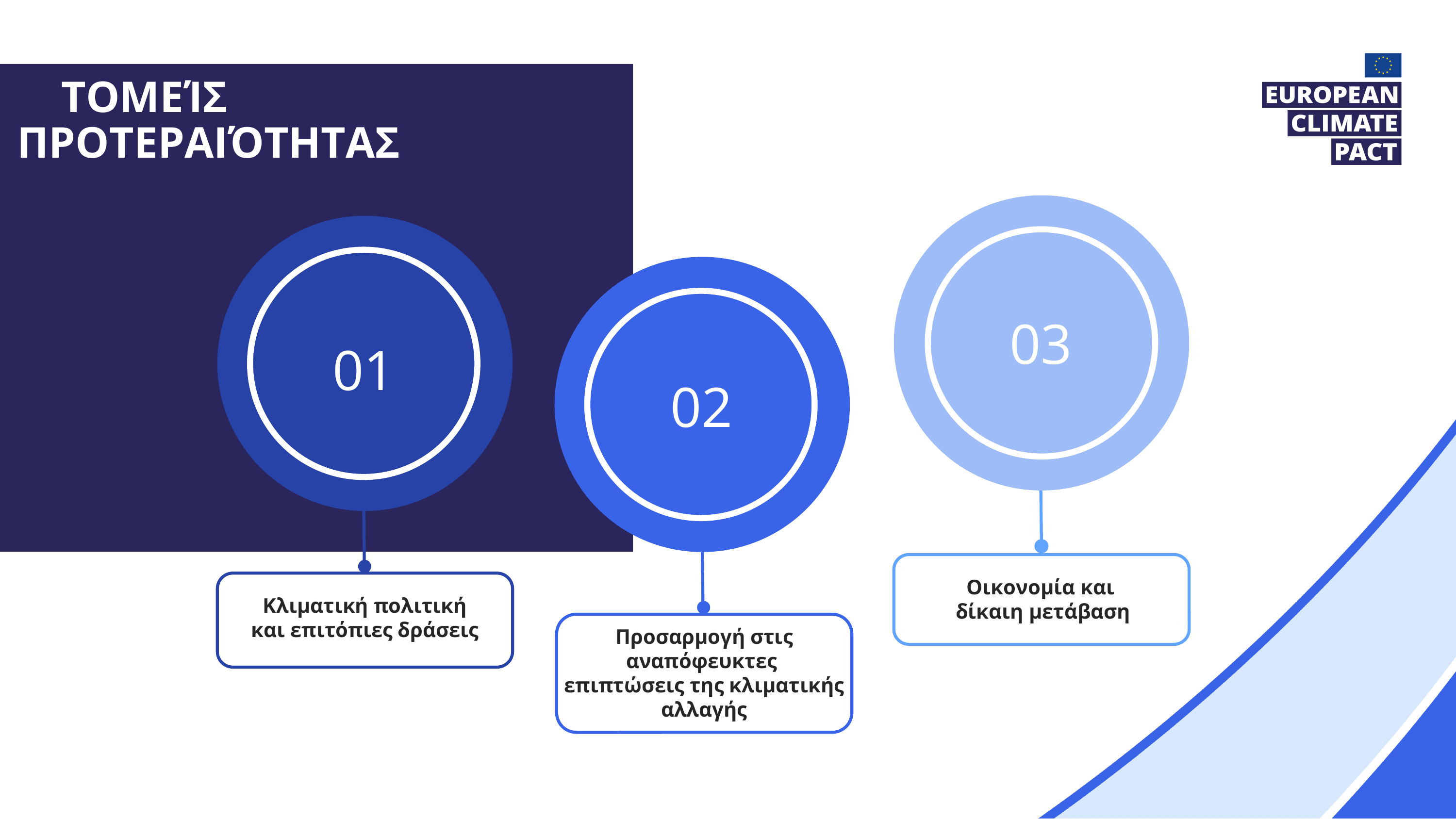

τομείς προτεραιότητας

03
01
02

Οικονομία και 
δίκαιη μετάβαση

Κλιματική πολιτική και επιτόπιες δράσεις

Προσαρμογή στις αναπόφευκτες
επιπτώσεις της κλιματικής αλλαγής